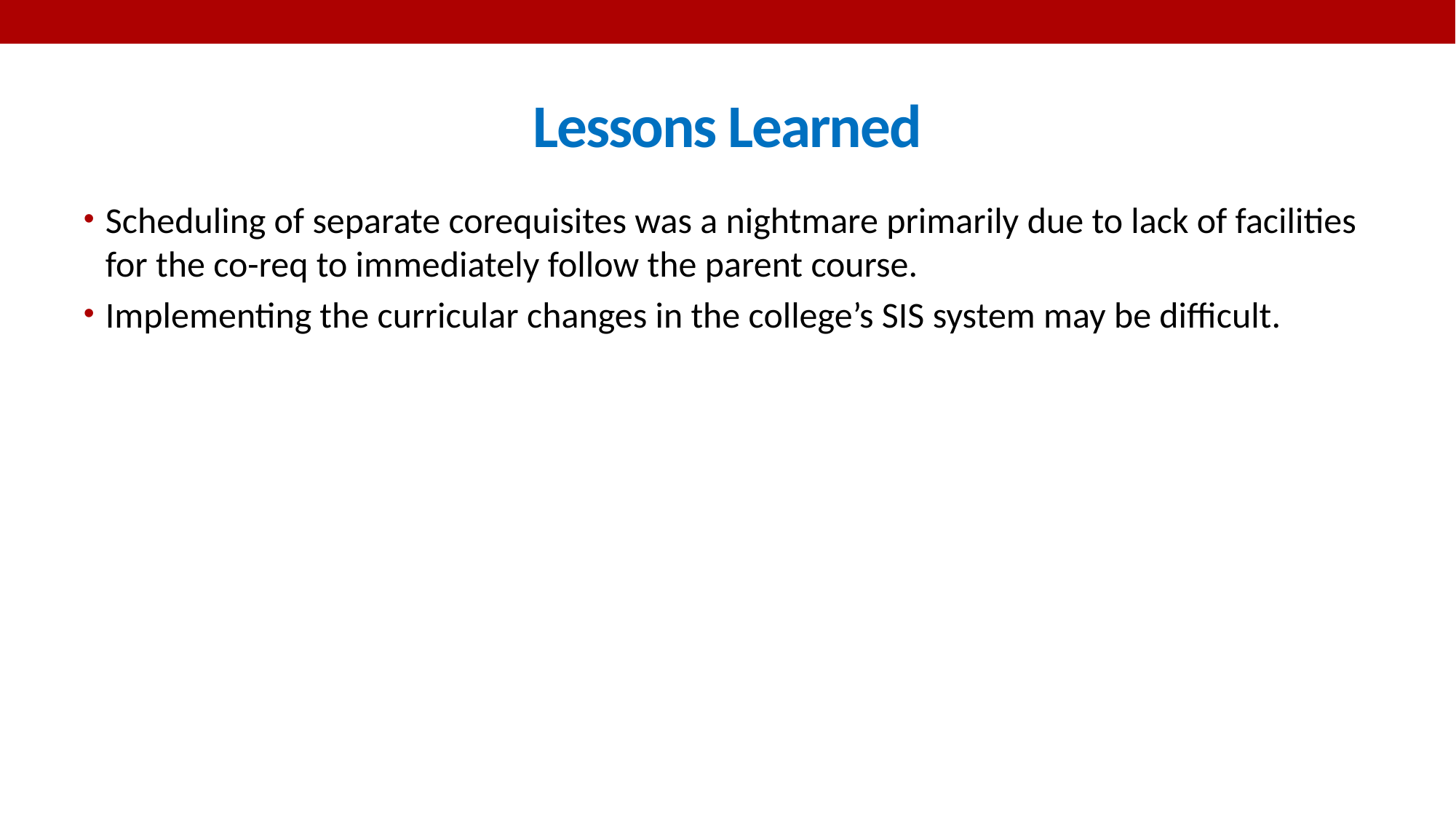

# Lessons Learned
Scheduling of separate corequisites was a nightmare primarily due to lack of facilities for the co-req to immediately follow the parent course.
Implementing the curricular changes in the college’s SIS system may be difficult.